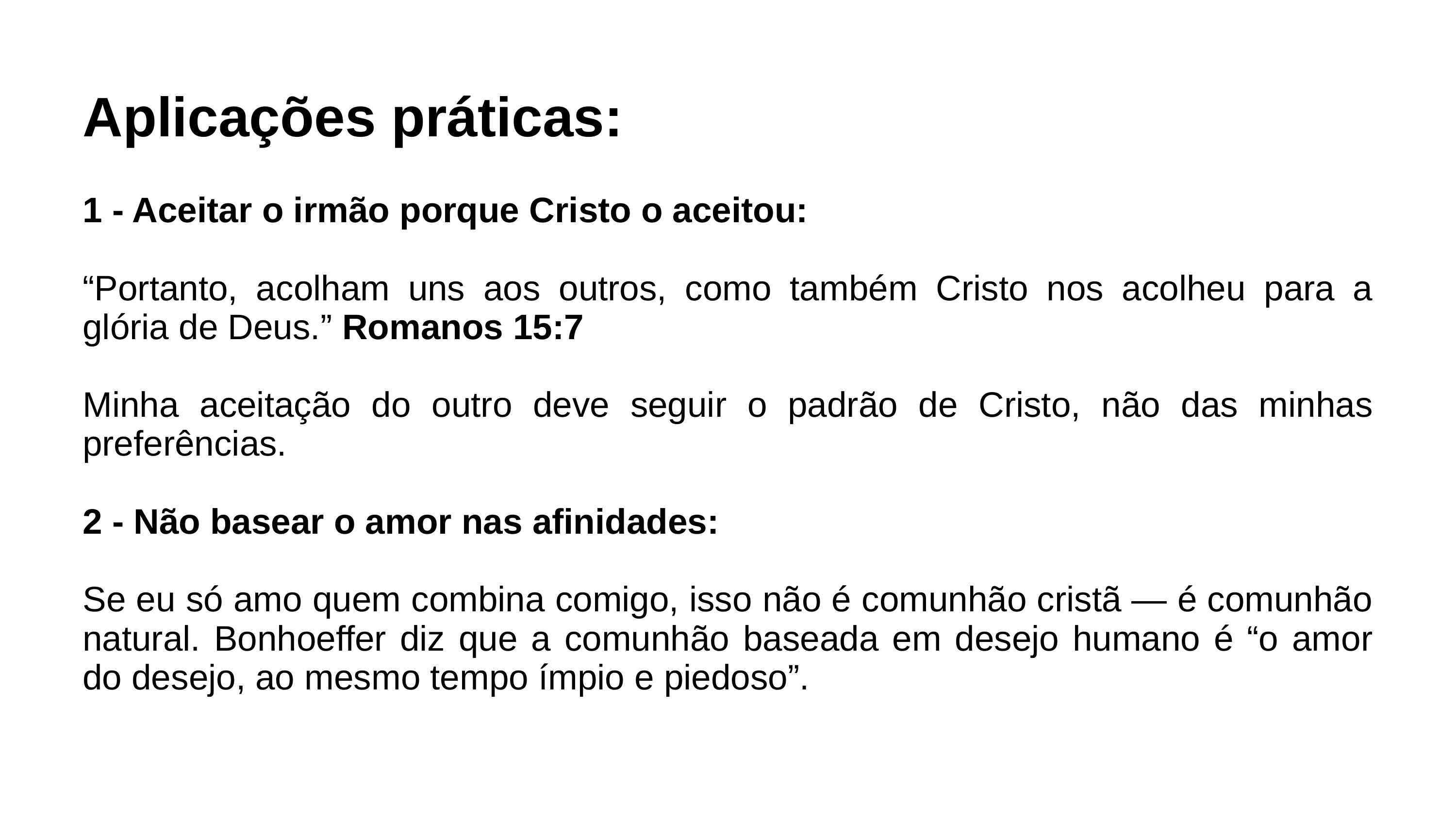

Aplicações práticas:

1 - Aceitar o irmão porque Cristo o aceitou:

“Portanto, acolham uns aos outros, como também Cristo nos acolheu para a glória de Deus.” Romanos 15:7

Minha aceitação do outro deve seguir o padrão de Cristo, não das minhas preferências.

2 - Não basear o amor nas afinidades:

Se eu só amo quem combina comigo, isso não é comunhão cristã — é comunhão natural. Bonhoeffer diz que a comunhão baseada em desejo humano é “o amor do desejo, ao mesmo tempo ímpio e piedoso”.